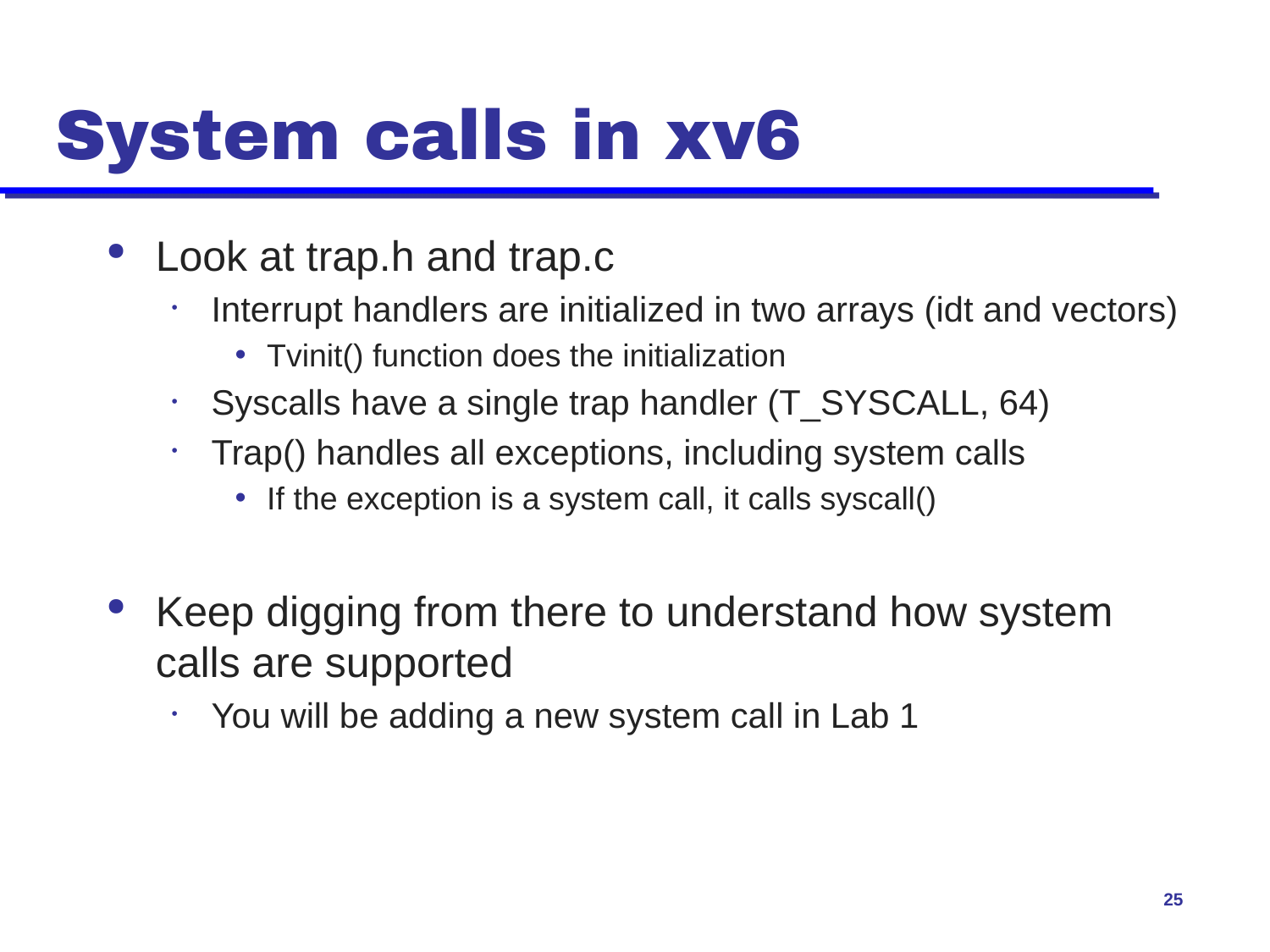

# System calls in xv6
Look at trap.h and trap.c
Interrupt handlers are initialized in two arrays (idt and vectors)
Tvinit() function does the initialization
Syscalls have a single trap handler (T_SYSCALL, 64)
Trap() handles all exceptions, including system calls
If the exception is a system call, it calls syscall()

Keep digging from there to understand how system calls are supported
You will be adding a new system call in Lab 1

25